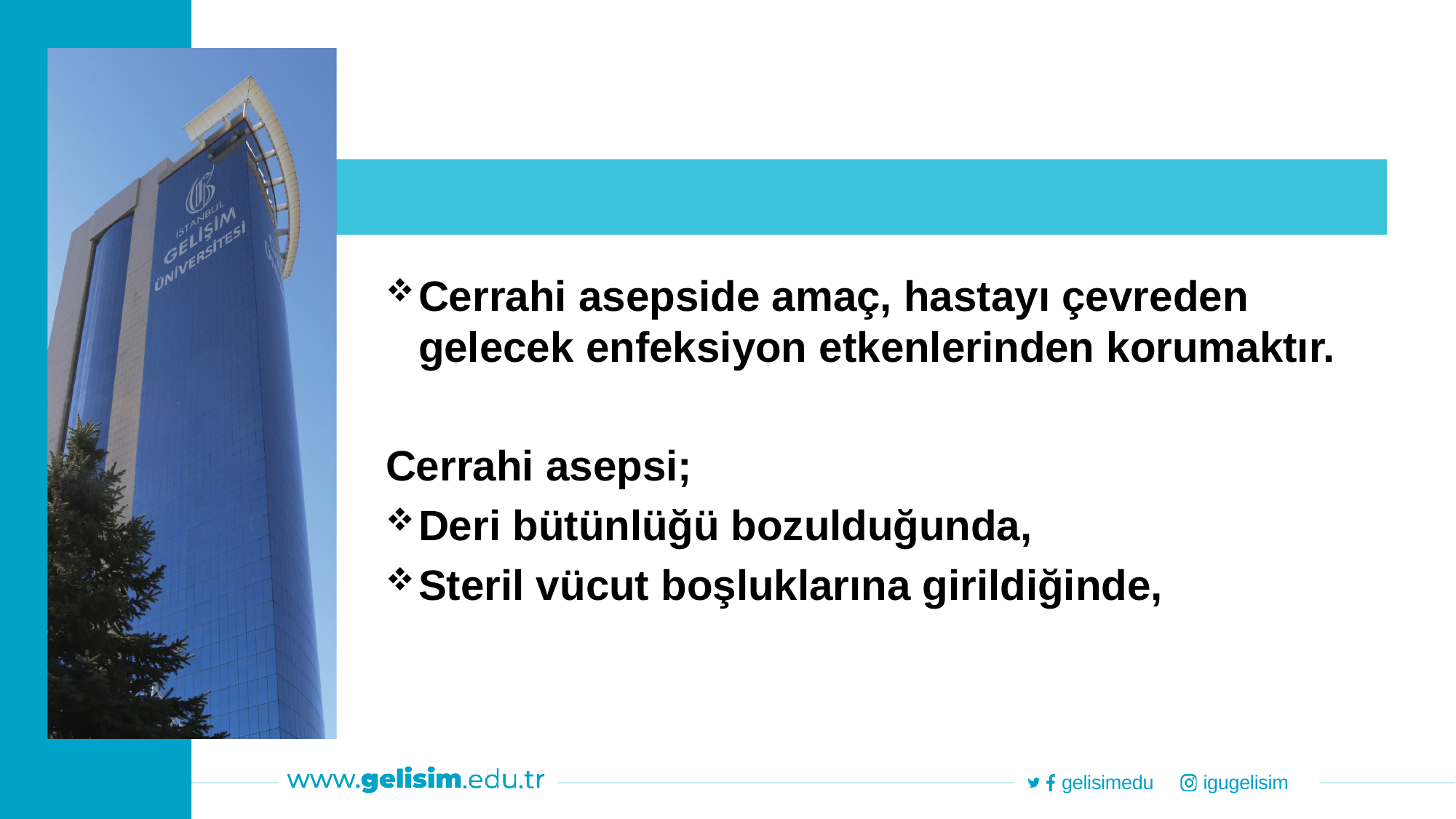

Cerrahi asepside amaç, hastayı çevreden gelecek enfeksiyon etkenlerinden korumaktır.

Cerrahi asepsi;
Deri bütünlüğü bozulduğunda,
Steril vücut boşluklarına girildiğinde,